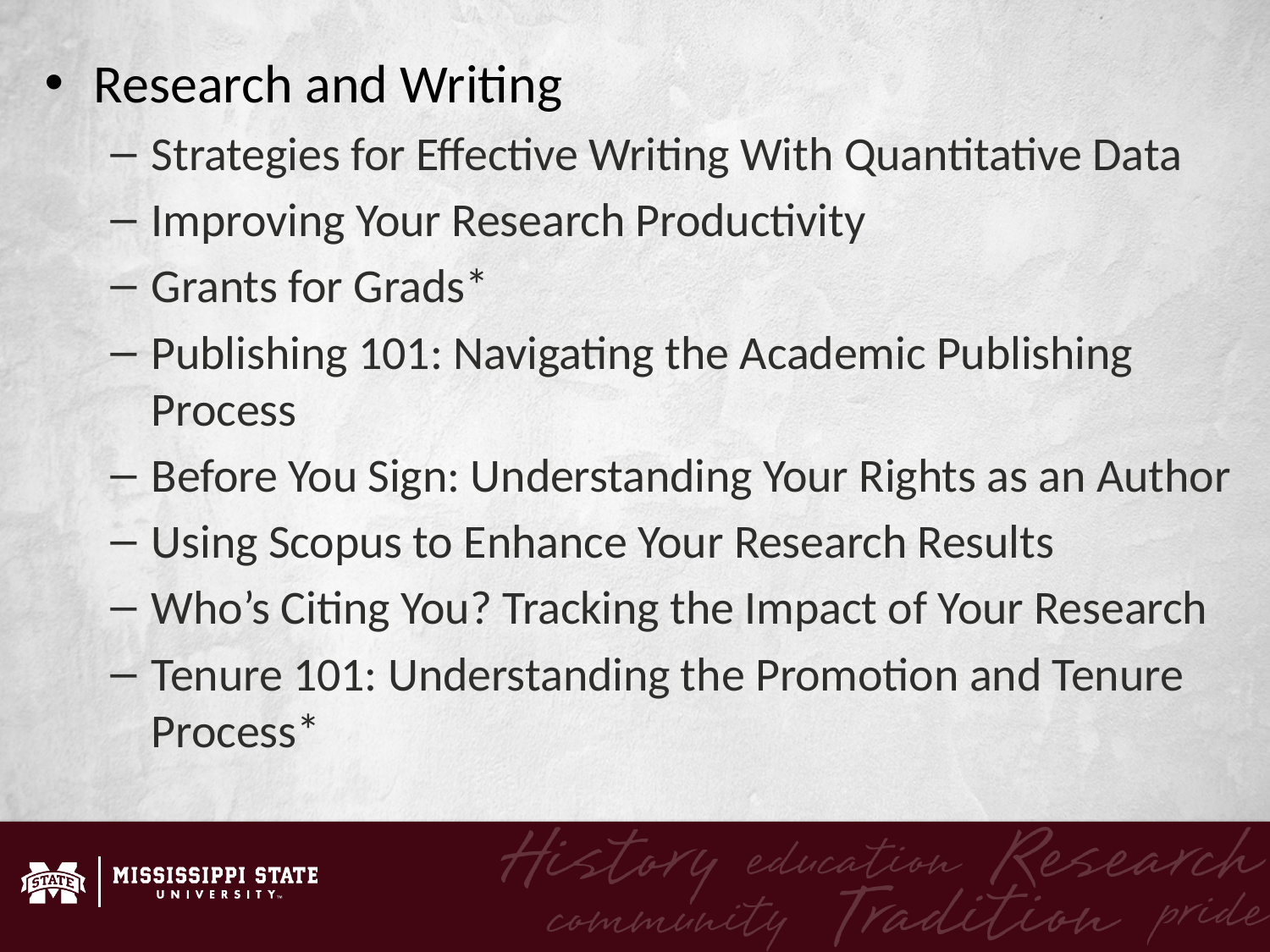

Research and Writing
Strategies for Effective Writing With Quantitative Data
Improving Your Research Productivity
Grants for Grads*
Publishing 101: Navigating the Academic Publishing Process
Before You Sign: Understanding Your Rights as an Author
Using Scopus to Enhance Your Research Results
Who’s Citing You? Tracking the Impact of Your Research
Tenure 101: Understanding the Promotion and Tenure Process*